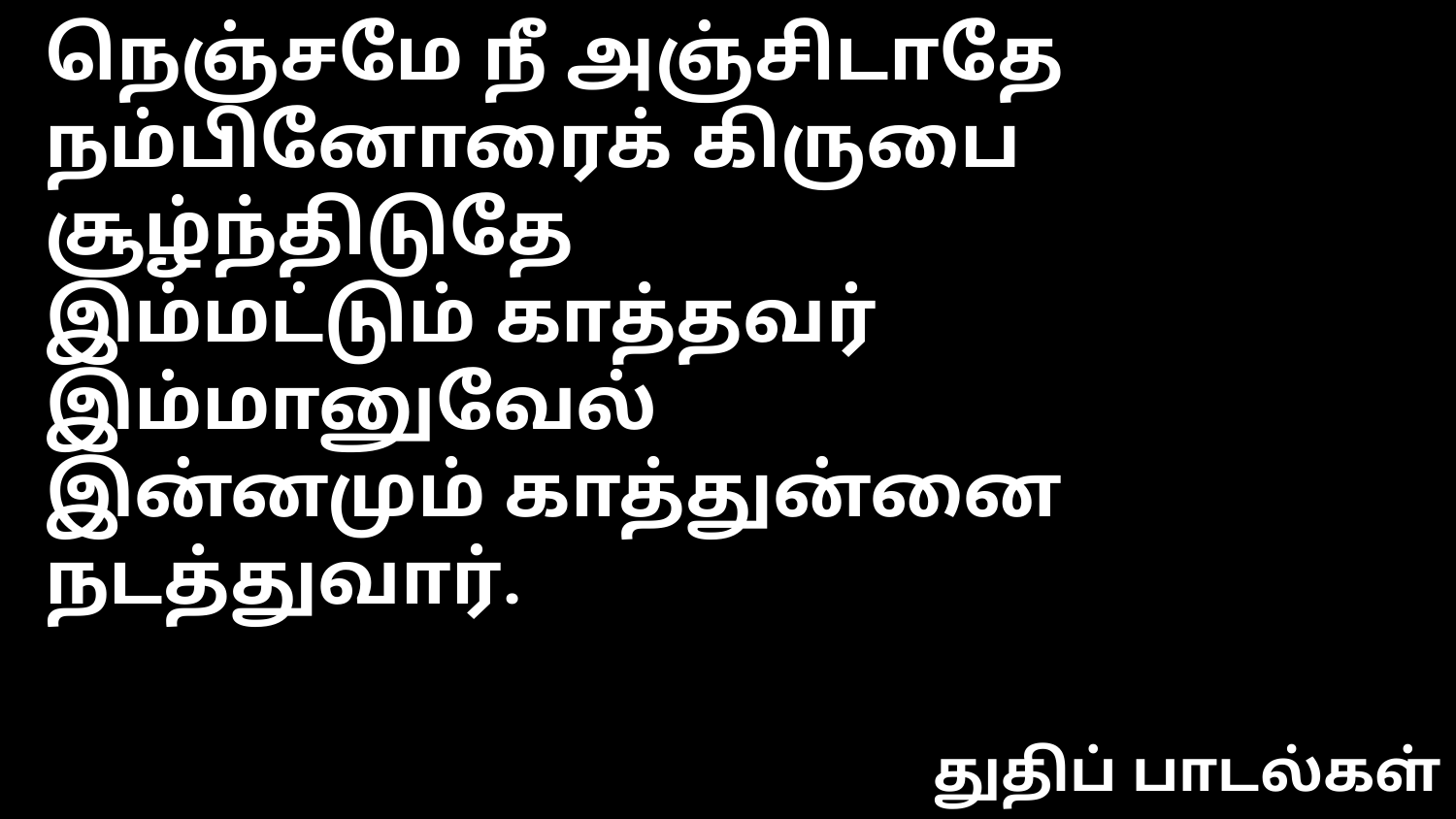

நெஞ்சமே நீ அஞ்சிடாதே
நம்பினோரைக் கிருபை சூழ்ந்திடுதே
இம்மட்டும் காத்தவர் இம்மானுவேல்
இன்னமும் காத்துன்னை நடத்துவார்.

துதிப் பாடல்கள்